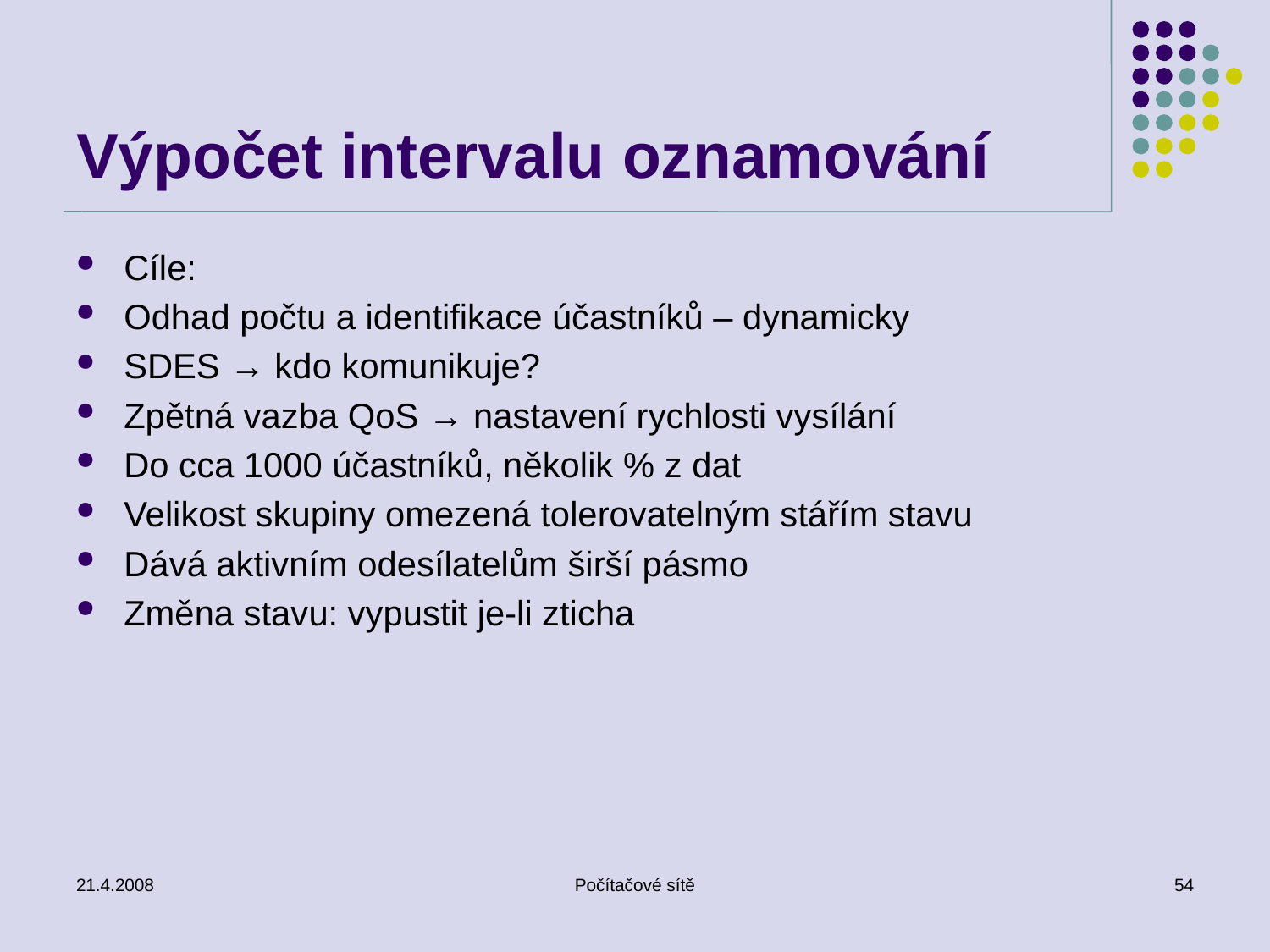

# Výpočet intervalu oznamování
Cíle:
Odhad počtu a identifikace účastníků – dynamicky
SDES → kdo komunikuje?
Zpětná vazba QoS → nastavení rychlosti vysílání
Do cca 1000 účastníků, několik % z dat
Velikost skupiny omezená tolerovatelným stářím stavu
Dává aktivním odesílatelům širší pásmo
Změna stavu: vypustit je-li zticha

21.4.2008
Počítačové sítě
54